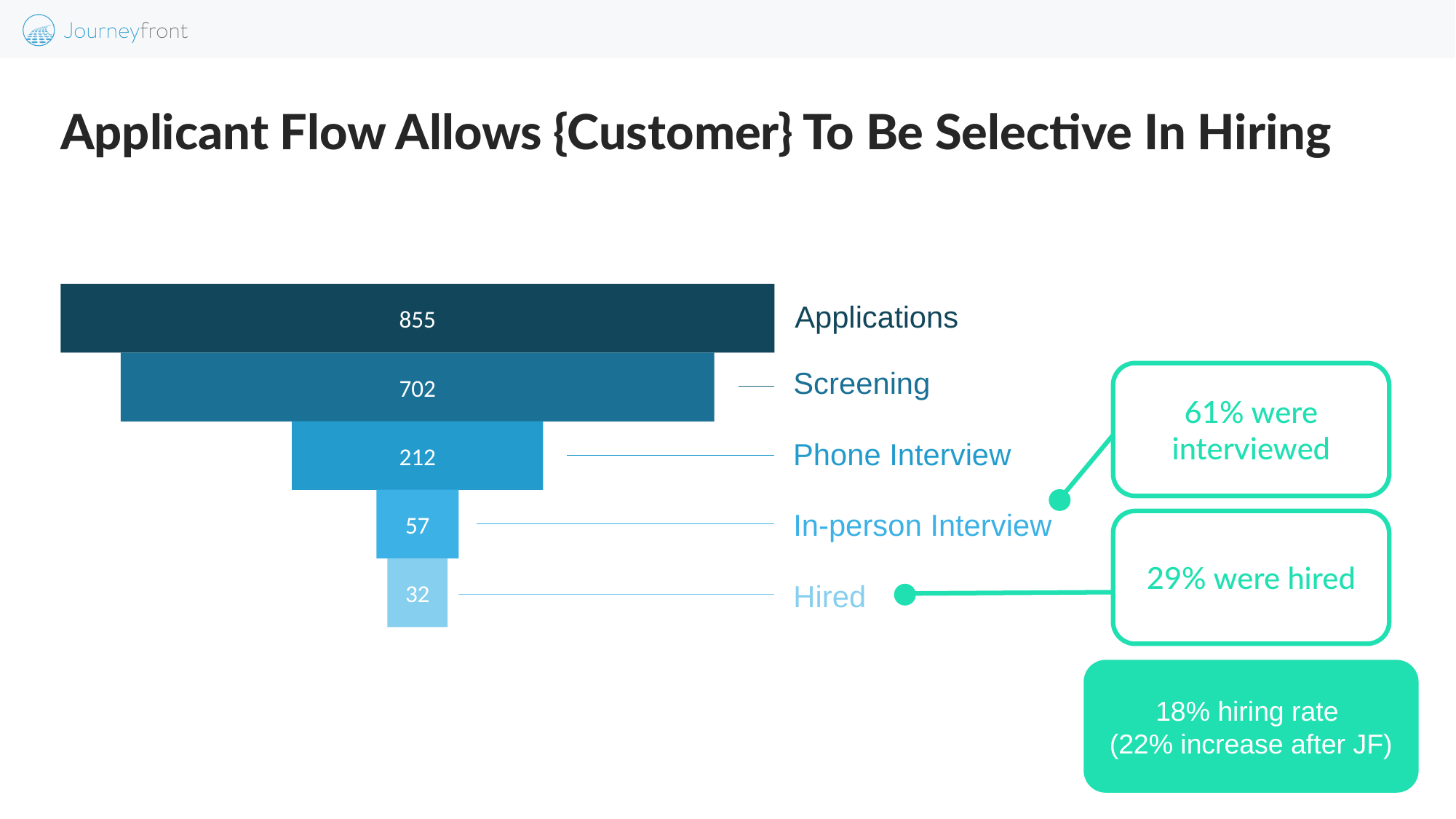

# Applicant Flow Allows {Customer} To Be Selective In Hiring
855
Applications
Screening
702
61% were interviewed

212
Phone Interview
57
In-person Interview
29% were hired

32
Hired
18% hiring rate
(22% increase after JF)